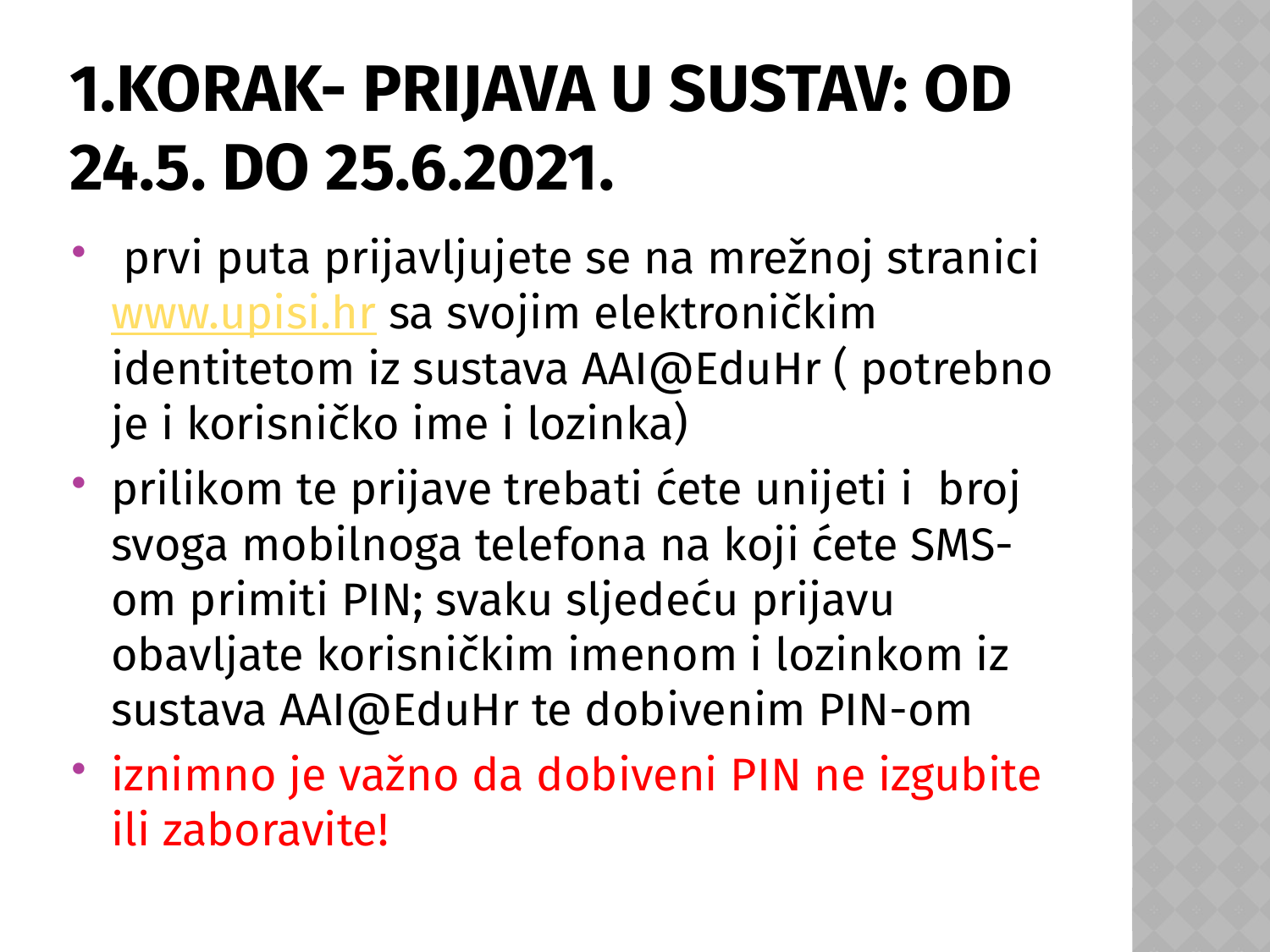

# 1.KORAK- prijava u sustav: od 24.5. do 25.6.2021.
 prvi puta prijavljujete se na mrežnoj stranici www.upisi.hr sa svojim elektroničkim identitetom iz sustava AAI@EduHr ( potrebno je i korisničko ime i lozinka)
prilikom te prijave trebati ćete unijeti i  broj svoga mobilnoga telefona na koji ćete SMS-om primiti PIN; svaku sljedeću prijavu obavljate korisničkim imenom i lozinkom iz sustava AAI@EduHr te dobivenim PIN-om
iznimno je važno da dobiveni PIN ne izgubite ili zaboravite!